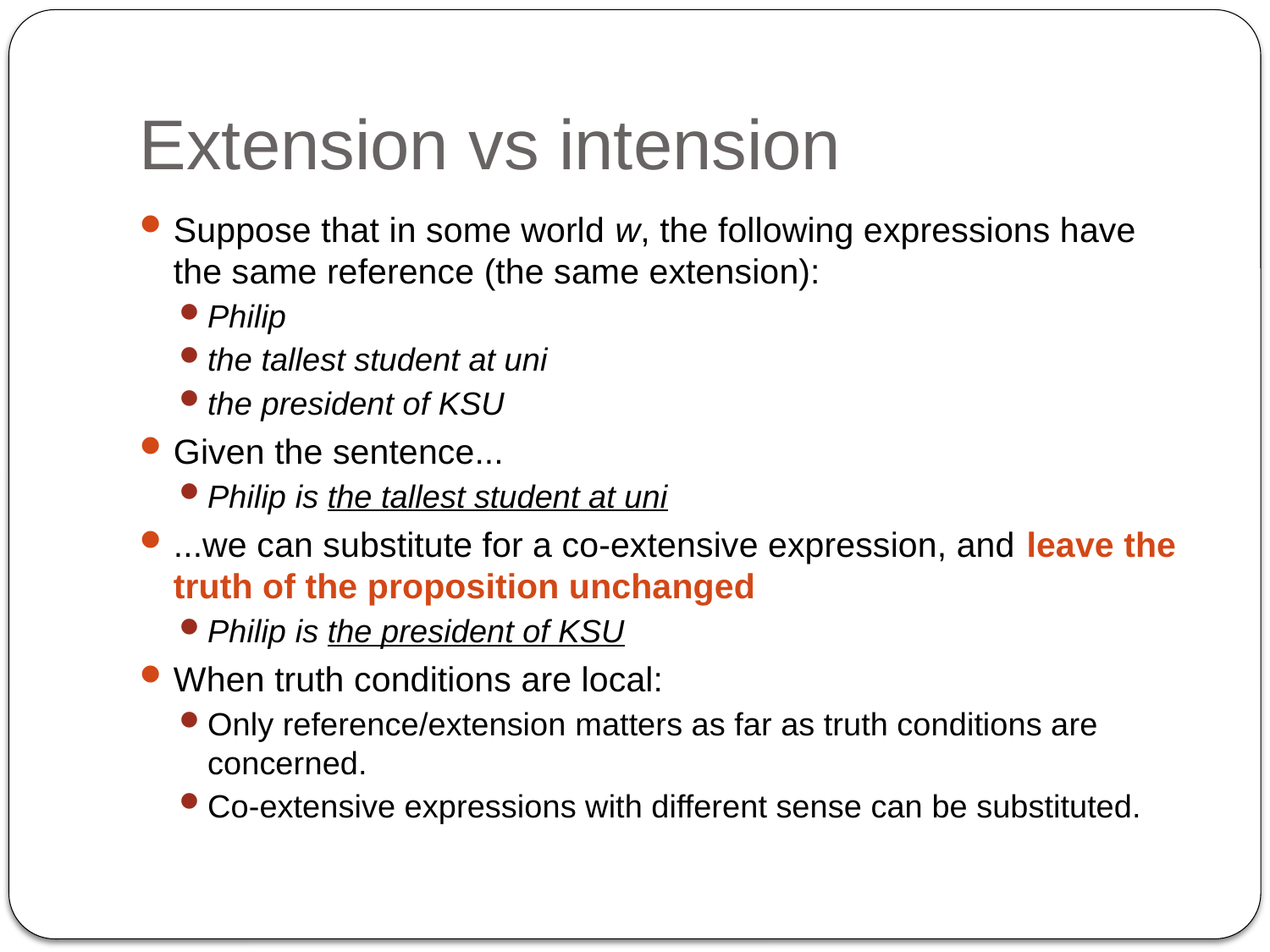

# Extension vs intension
Suppose that in some world w, the following expressions have the same reference (the same extension):
Philip
the tallest student at uni
the president of KSU
Given the sentence...
Philip is the tallest student at uni
...we can substitute for a co-extensive expression, and leave the truth of the proposition unchanged
Philip is the president of KSU
When truth conditions are local:
Only reference/extension matters as far as truth conditions are concerned.
Co-extensive expressions with different sense can be substituted.